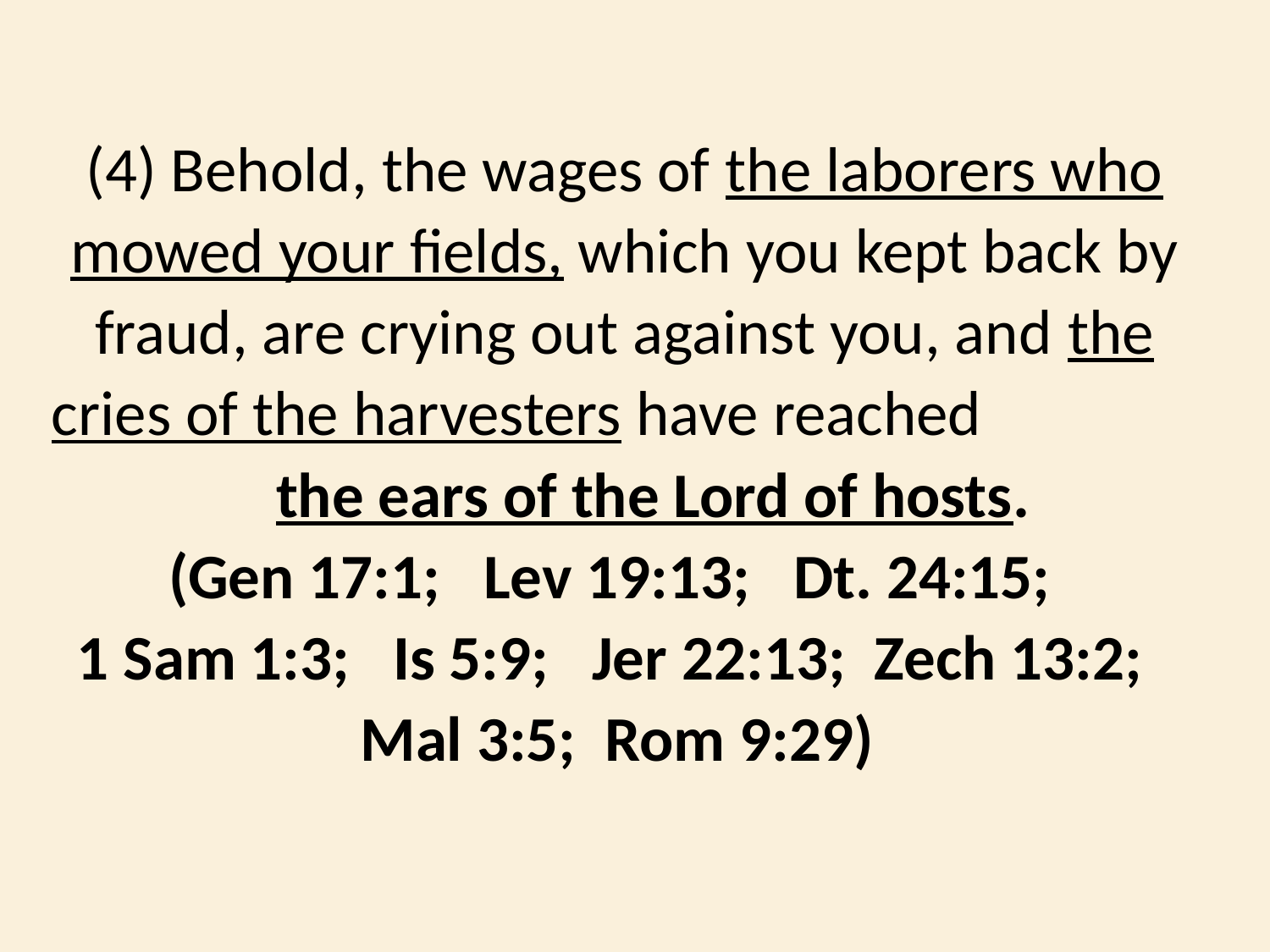

(4) Behold, the wages of the laborers who mowed your fields, which you kept back by fraud, are crying out against you, and the cries of the harvesters have reached                     the ears of the Lord of hosts.
(Gen 17:1;   Lev 19:13;   Dt. 24:15;
1 Sam 1:3;   Is 5:9;   Jer 22:13;  Zech 13:2;   Mal 3:5;  Rom 9:29)